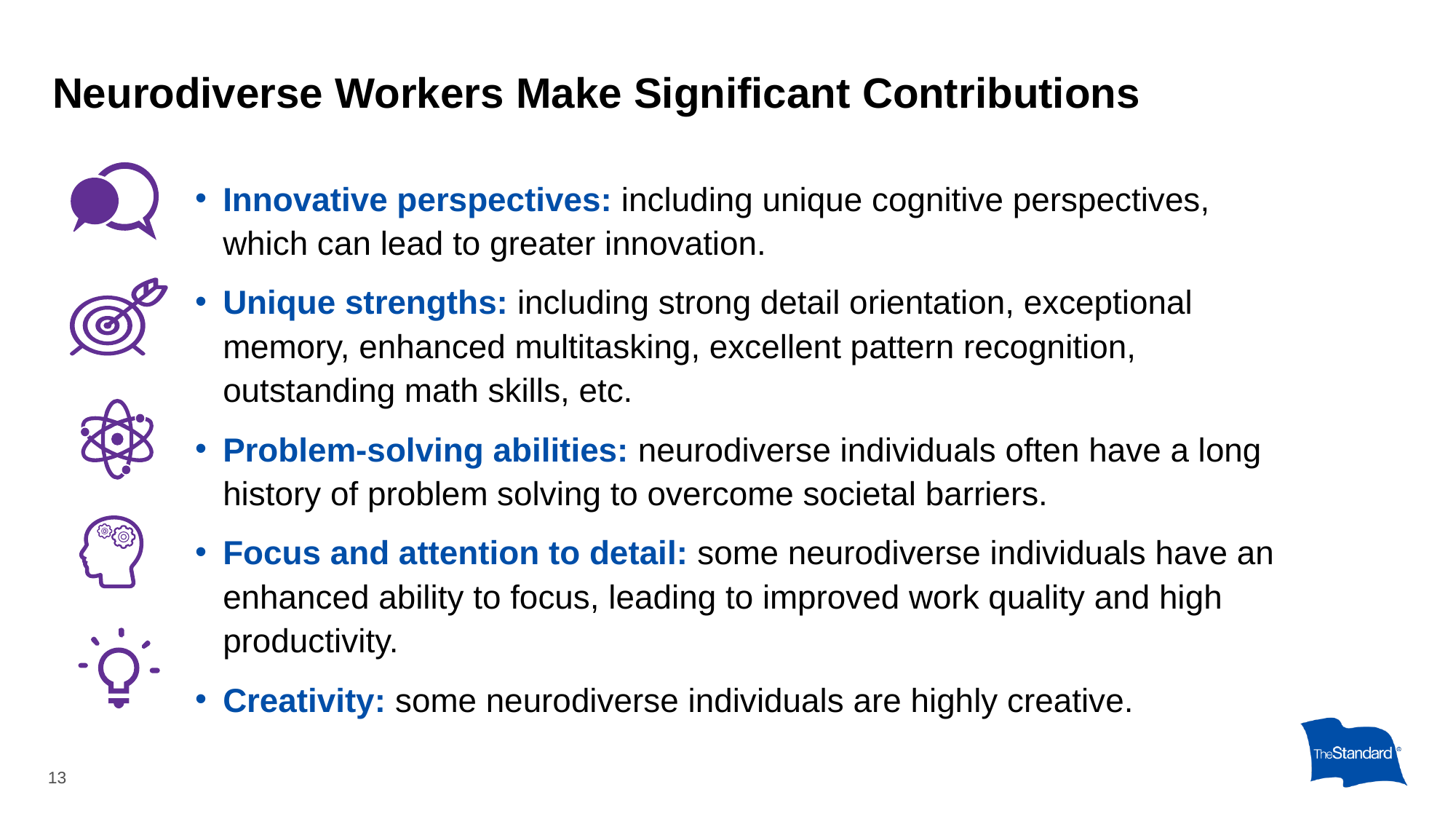

# Neurodiverse Workers Make Significant Contributions

Innovative perspectives: including unique cognitive perspectives, which can lead to greater innovation.
Unique strengths: including strong detail orientation, exceptional memory, enhanced multitasking, excellent pattern recognition, outstanding math skills, etc.
Problem-solving abilities: neurodiverse individuals often have a long history of problem solving to overcome societal barriers.
Focus and attention to detail: some neurodiverse individuals have an enhanced ability to focus, leading to improved work quality and high productivity.
Creativity: some neurodiverse individuals are highly creative.

13